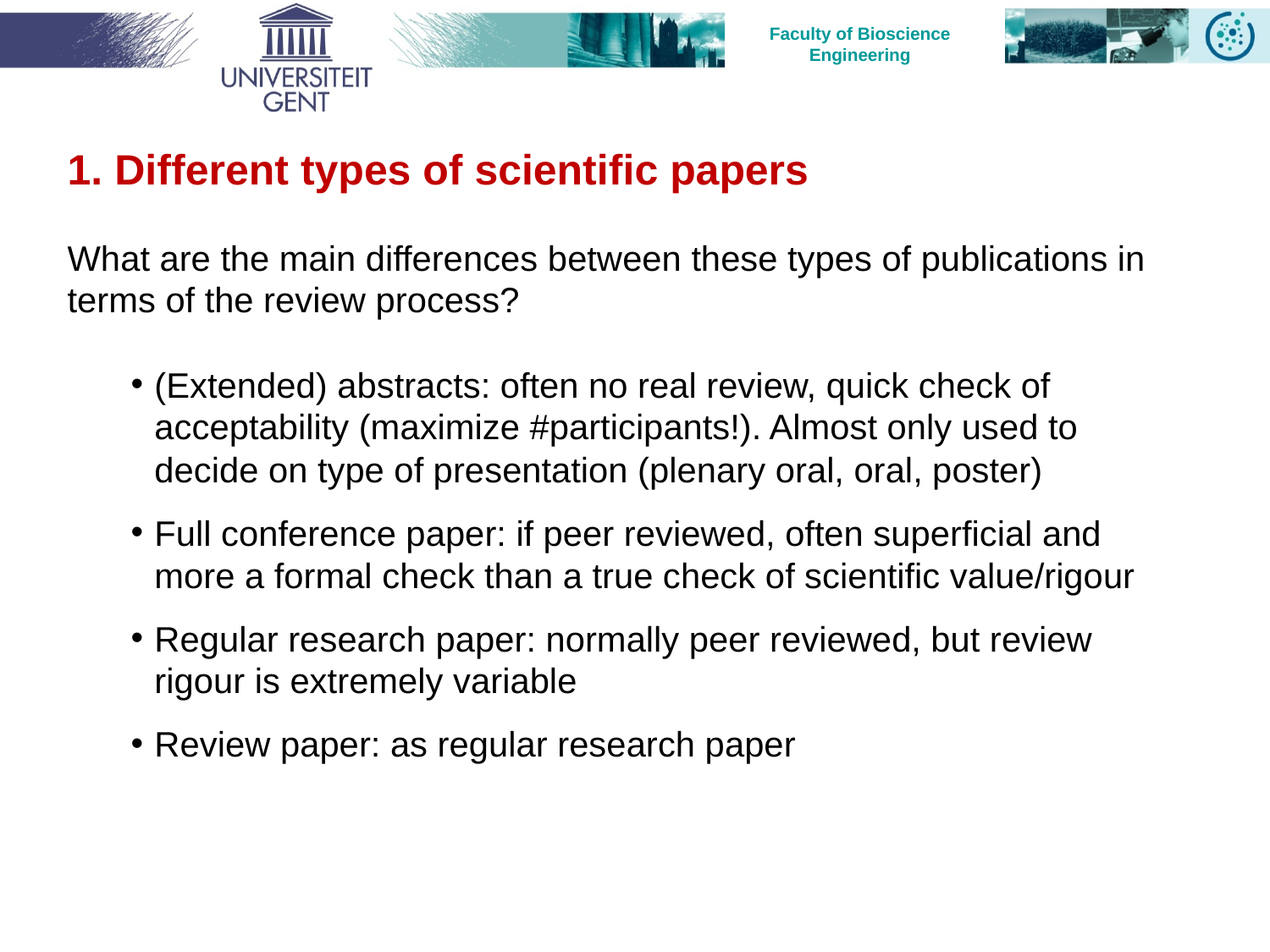

1. Different types of scientific papers

What are the main differences between these types of publications in terms of the review process?

(Extended) abstracts: often no real review, quick check of acceptability (maximize #participants!). Almost only used to decide on type of presentation (plenary oral, oral, poster)
Full conference paper: if peer reviewed, often superficial and more a formal check than a true check of scientific value/rigour
Regular research paper: normally peer reviewed, but review rigour is extremely variable
Review paper: as regular research paper